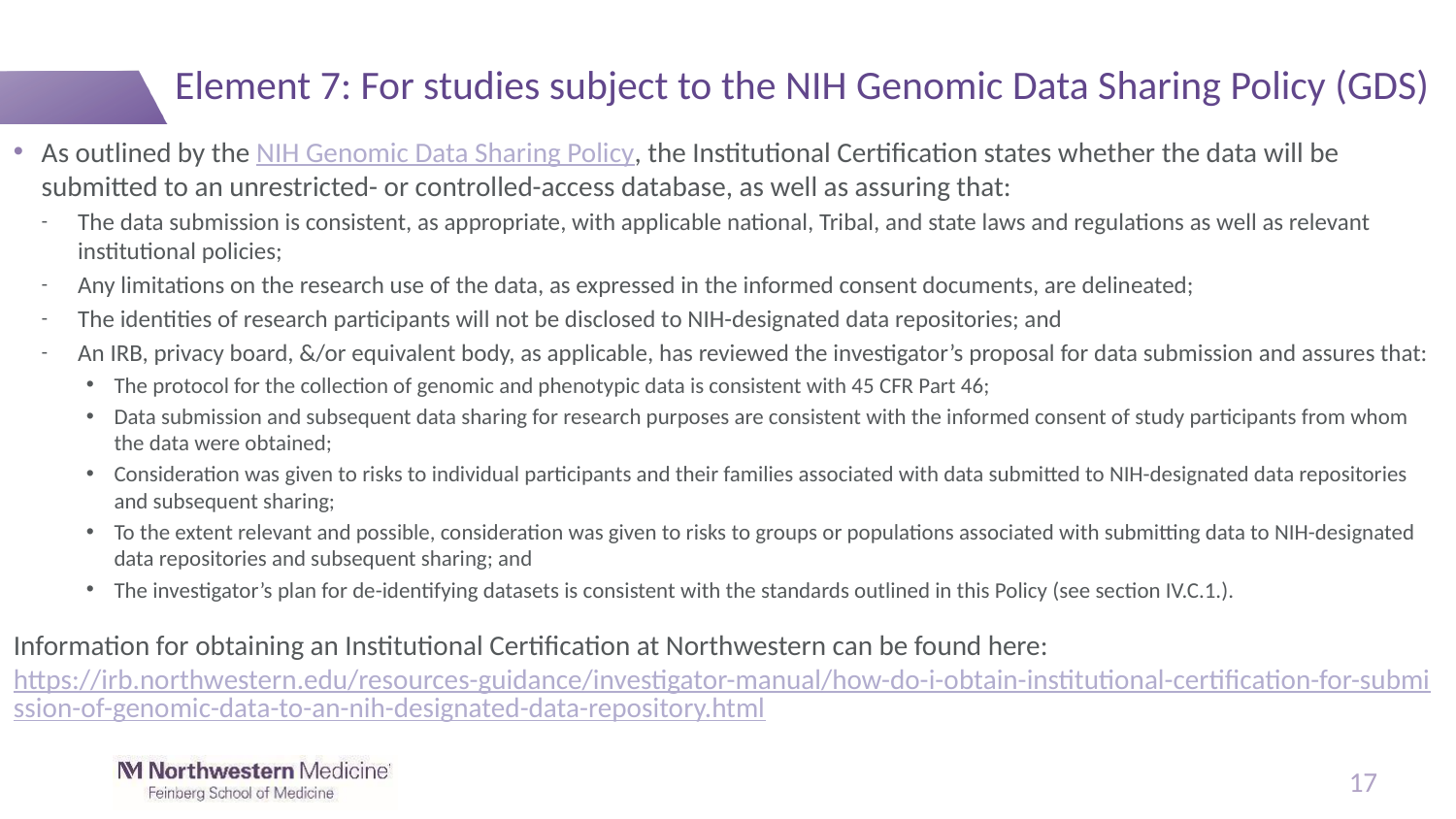

# Element 7: For studies subject to the NIH Genomic Data Sharing Policy (GDS)
As outlined by the NIH Genomic Data Sharing Policy, the Institutional Certification states whether the data will be submitted to an unrestricted- or controlled-access database, as well as assuring that:
The data submission is consistent, as appropriate, with applicable national, Tribal, and state laws and regulations as well as relevant institutional policies;
Any limitations on the research use of the data, as expressed in the informed consent documents, are delineated;
The identities of research participants will not be disclosed to NIH-designated data repositories; and
An IRB, privacy board, &/or equivalent body, as applicable, has reviewed the investigator’s proposal for data submission and assures that:
The protocol for the collection of genomic and phenotypic data is consistent with 45 CFR Part 46;
Data submission and subsequent data sharing for research purposes are consistent with the informed consent of study participants from whom the data were obtained;
Consideration was given to risks to individual participants and their families associated with data submitted to NIH-designated data repositories and subsequent sharing;
To the extent relevant and possible, consideration was given to risks to groups or populations associated with submitting data to NIH-designated data repositories and subsequent sharing; and
The investigator’s plan for de-identifying datasets is consistent with the standards outlined in this Policy (see section IV.C.1.).
Information for obtaining an Institutional Certification at Northwestern can be found here: https://irb.northwestern.edu/resources-guidance/investigator-manual/how-do-i-obtain-institutional-certification-for-submission-of-genomic-data-to-an-nih-designated-data-repository.html
17